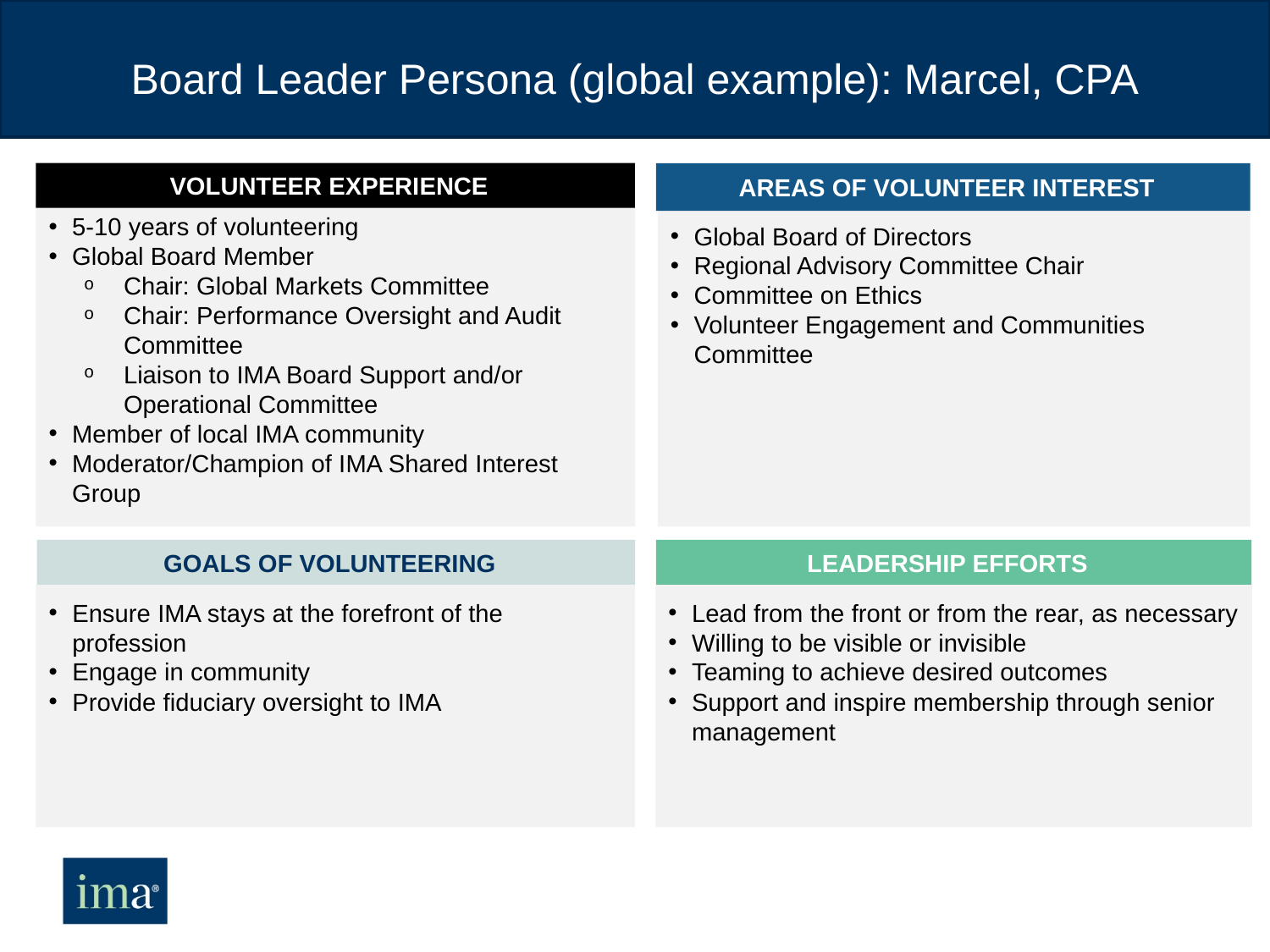

# Board Leader Persona (global example): Marcel, CPA
VOLUNTEER EXPERIENCE
AREAS OF VOLUNTEER INTEREST
5-10 years of volunteering
Global Board Member
Chair: Global Markets Committee
Chair: Performance Oversight and Audit Committee
Liaison to IMA Board Support and/or Operational Committee
Member of local IMA community
Moderator/Champion of IMA Shared Interest Group
Global Board of Directors
Regional Advisory Committee Chair
Committee on Ethics
Volunteer Engagement and Communities Committee

GOALS OF VOLUNTEERING
LEADERSHIP EFFORTS
Ensure IMA stays at the forefront of the profession
Engage in community
Provide fiduciary oversight to IMA
Lead from the front or from the rear, as necessary
Willing to be visible or invisible
Teaming to achieve desired outcomes
Support and inspire membership through senior management